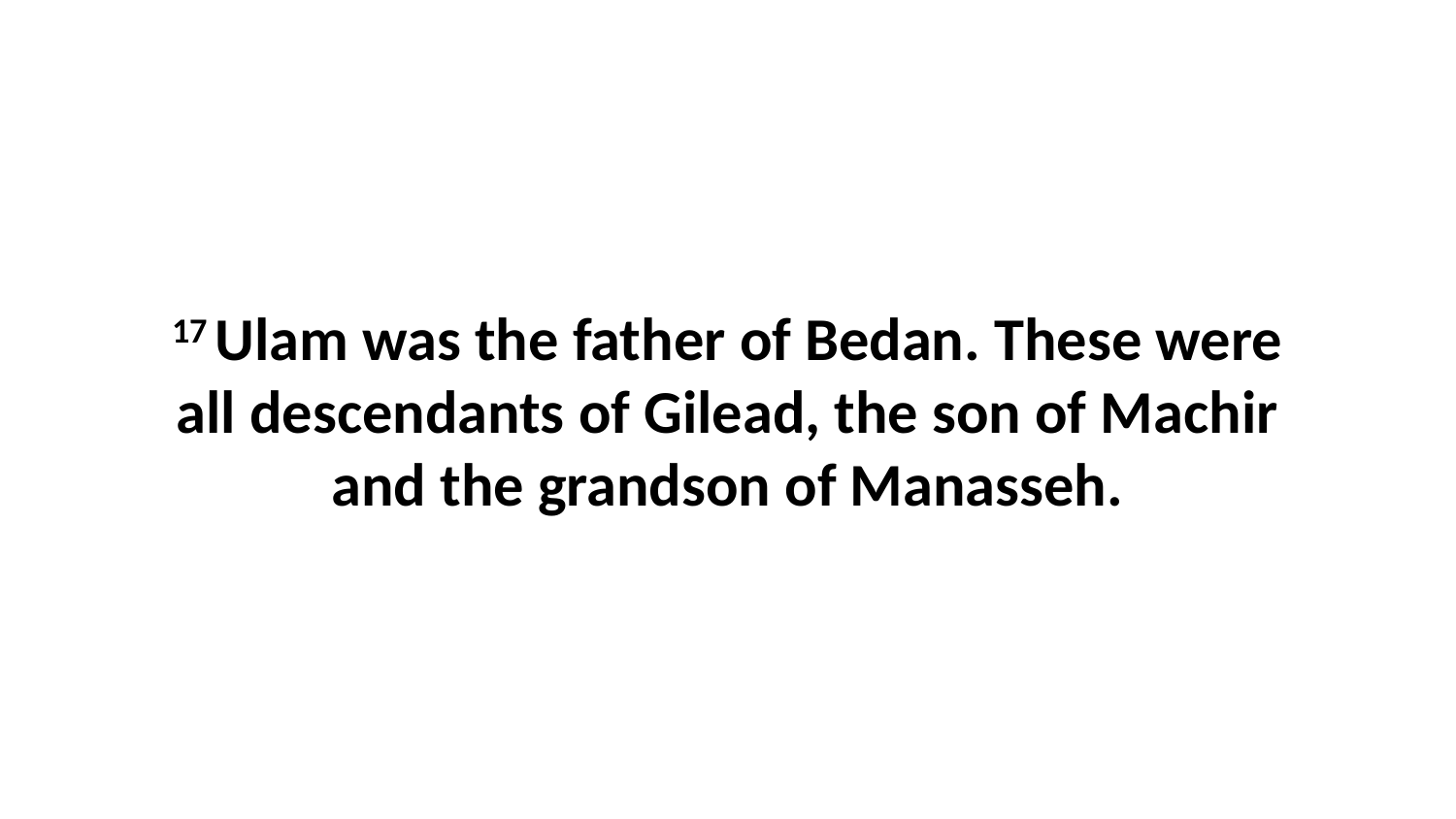

17 Ulam was the father of Bedan. These were all descendants of Gilead, the son of Machir and the grandson of Manasseh.